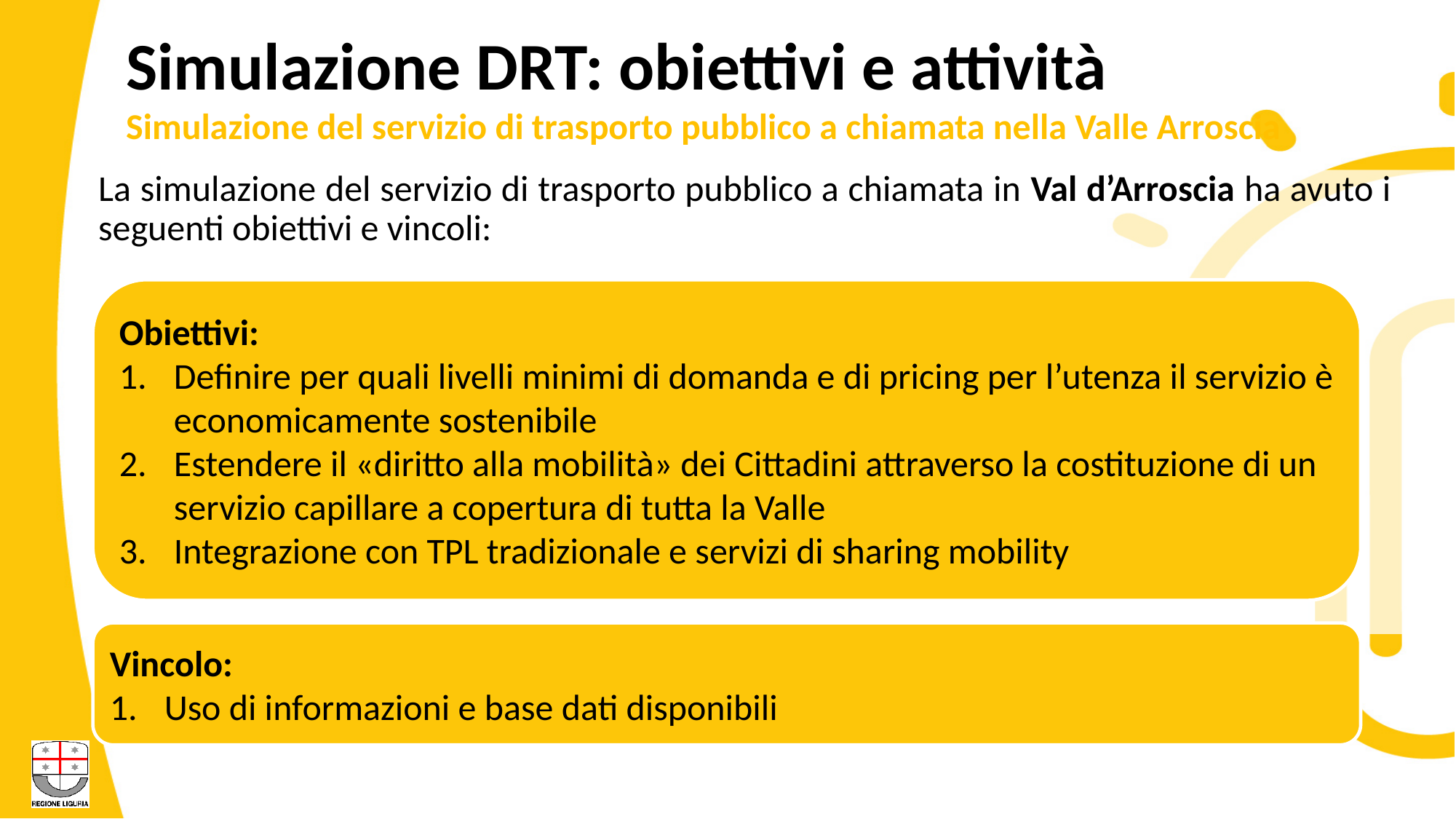

Simulazione DRT: obiettivi e attività
Simulazione del servizio di trasporto pubblico a chiamata nella Valle Arroscia
La simulazione del servizio di trasporto pubblico a chiamata in Val d’Arroscia ha avuto i seguenti obiettivi e vincoli:
Obiettivi:
Definire per quali livelli minimi di domanda e di pricing per l’utenza il servizio è economicamente sostenibile
Estendere il «diritto alla mobilità» dei Cittadini attraverso la costituzione di un servizio capillare a copertura di tutta la Valle
Integrazione con TPL tradizionale e servizi di sharing mobility
Vincolo:
Uso di informazioni e base dati disponibili